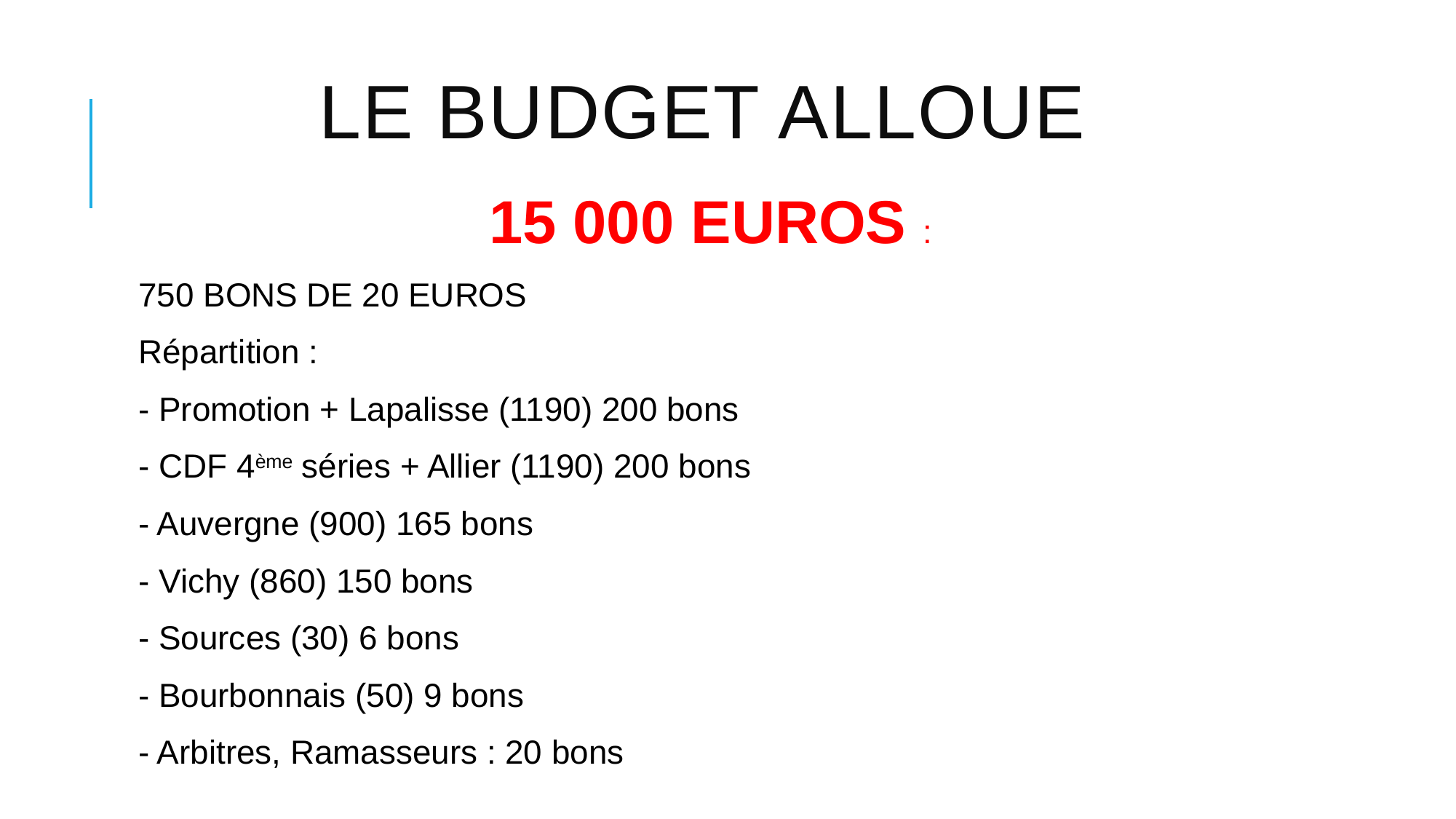

# LE BUDGET ALLOUE
15 000 EUROS :
750 BONS DE 20 EUROS
Répartition :
- Promotion + Lapalisse (1190) 200 bons
- CDF 4ème séries + Allier (1190) 200 bons
- Auvergne (900) 165 bons
- Vichy (860) 150 bons
- Sources (30) 6 bons
- Bourbonnais (50) 9 bons
- Arbitres, Ramasseurs : 20 bons